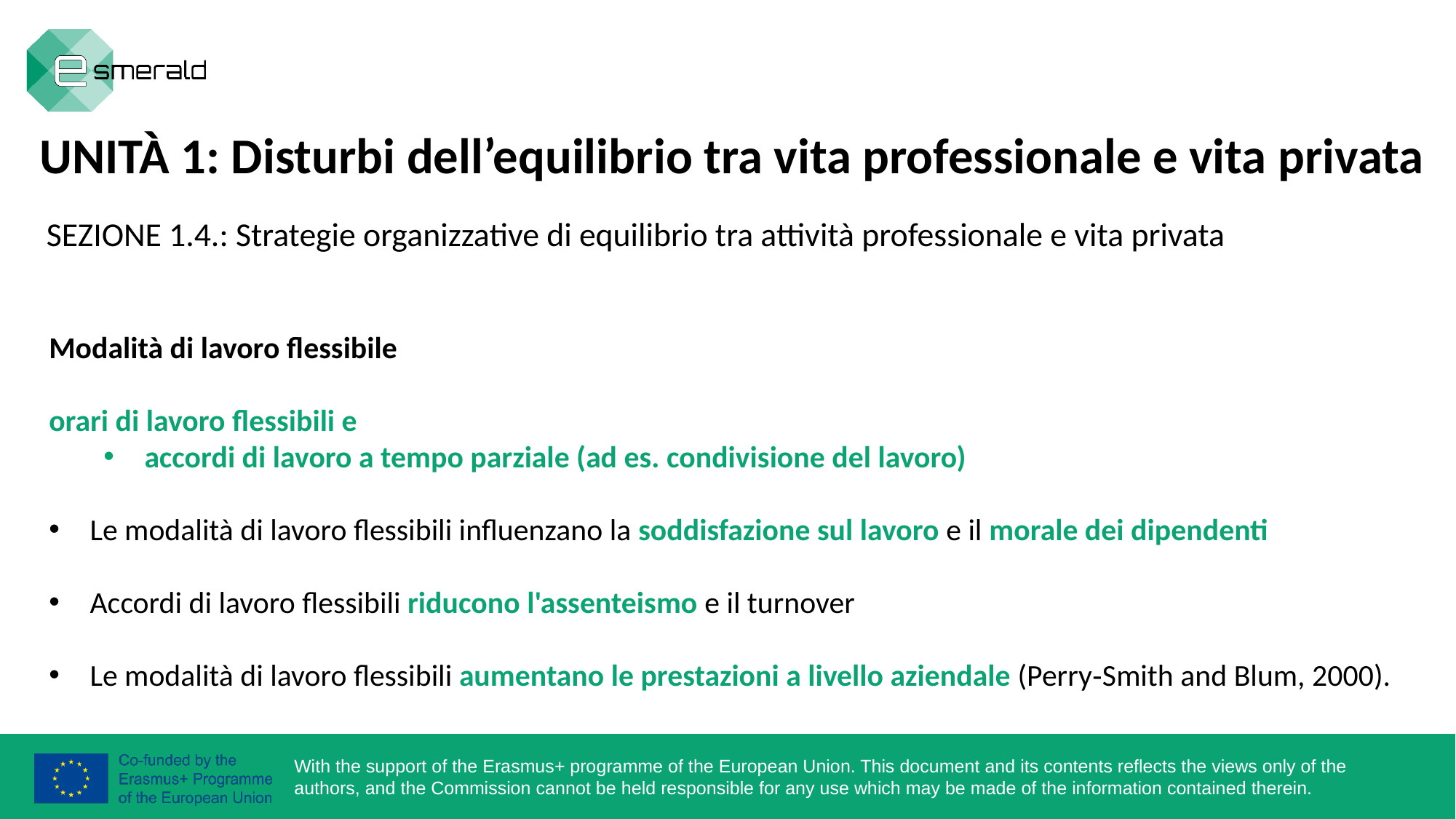

UNITÀ 1: Disturbi dell’equilibrio tra vita professionale e vita privata
SEZIONE 1.4.: Strategie organizzative di equilibrio tra attività professionale e vita privata
Modalità di lavoro flessibile

orari di lavoro flessibili e
accordi di lavoro a tempo parziale (ad es. condivisione del lavoro)

Le modalità di lavoro flessibili influenzano la soddisfazione sul lavoro e il morale dei dipendenti

Accordi di lavoro flessibili riducono l'assenteismo e il turnover

Le modalità di lavoro flessibili aumentano le prestazioni a livello aziendale (Perry‐Smith and Blum, 2000).